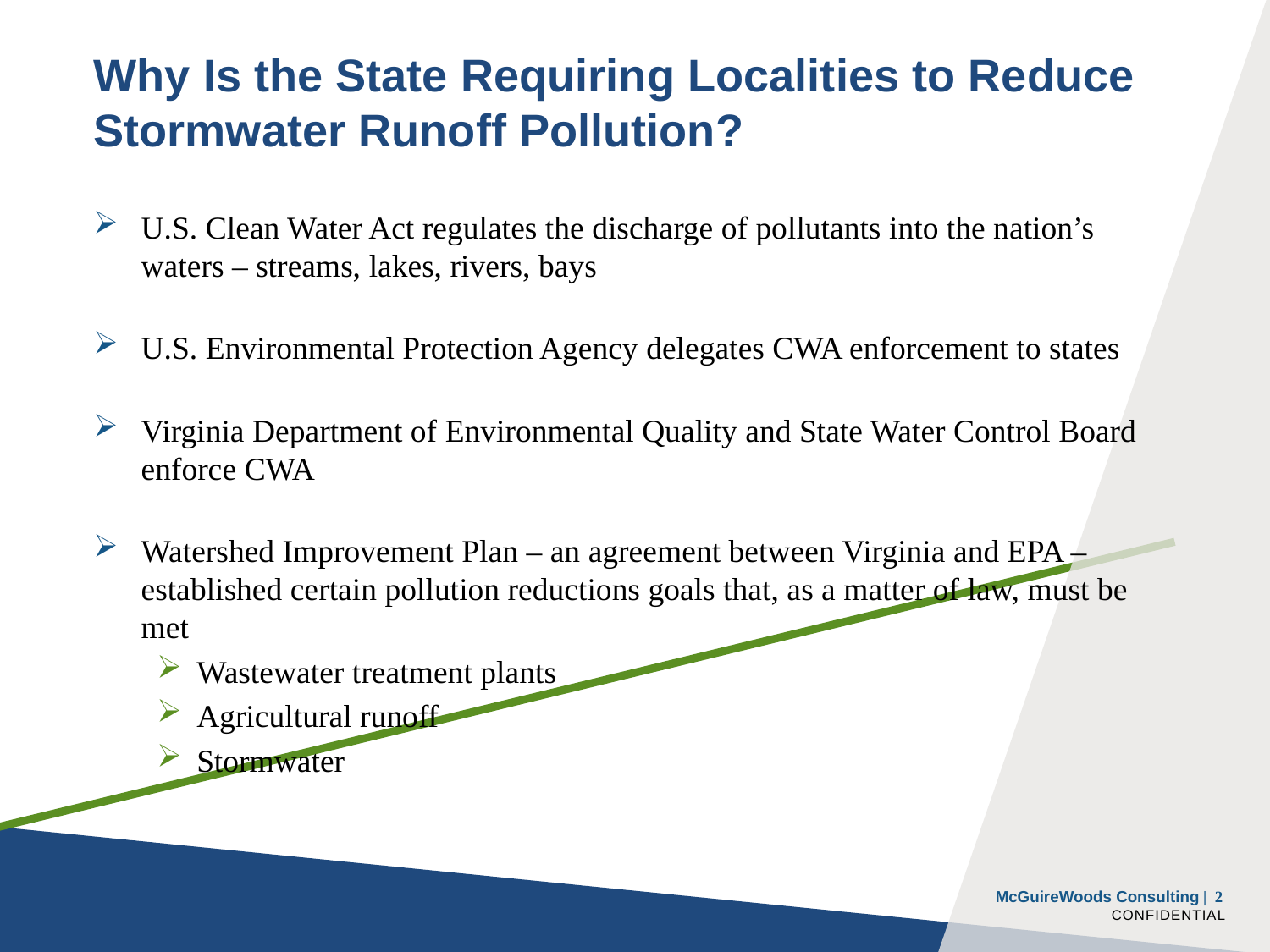

# Why Is the State Requiring Localities to Reduce Stormwater Runoff Pollution?
U.S. Clean Water Act regulates the discharge of pollutants into the nation’s waters – streams, lakes, rivers, bays
U.S. Environmental Protection Agency delegates CWA enforcement to states
Virginia Department of Environmental Quality and State Water Control Board enforce CWA
Watershed Improvement Plan – an agreement between Virginia and EPA – established certain pollution reductions goals that, as a matter of law, must be met
Wastewater treatment plants
Agricultural runoff
Stormwater